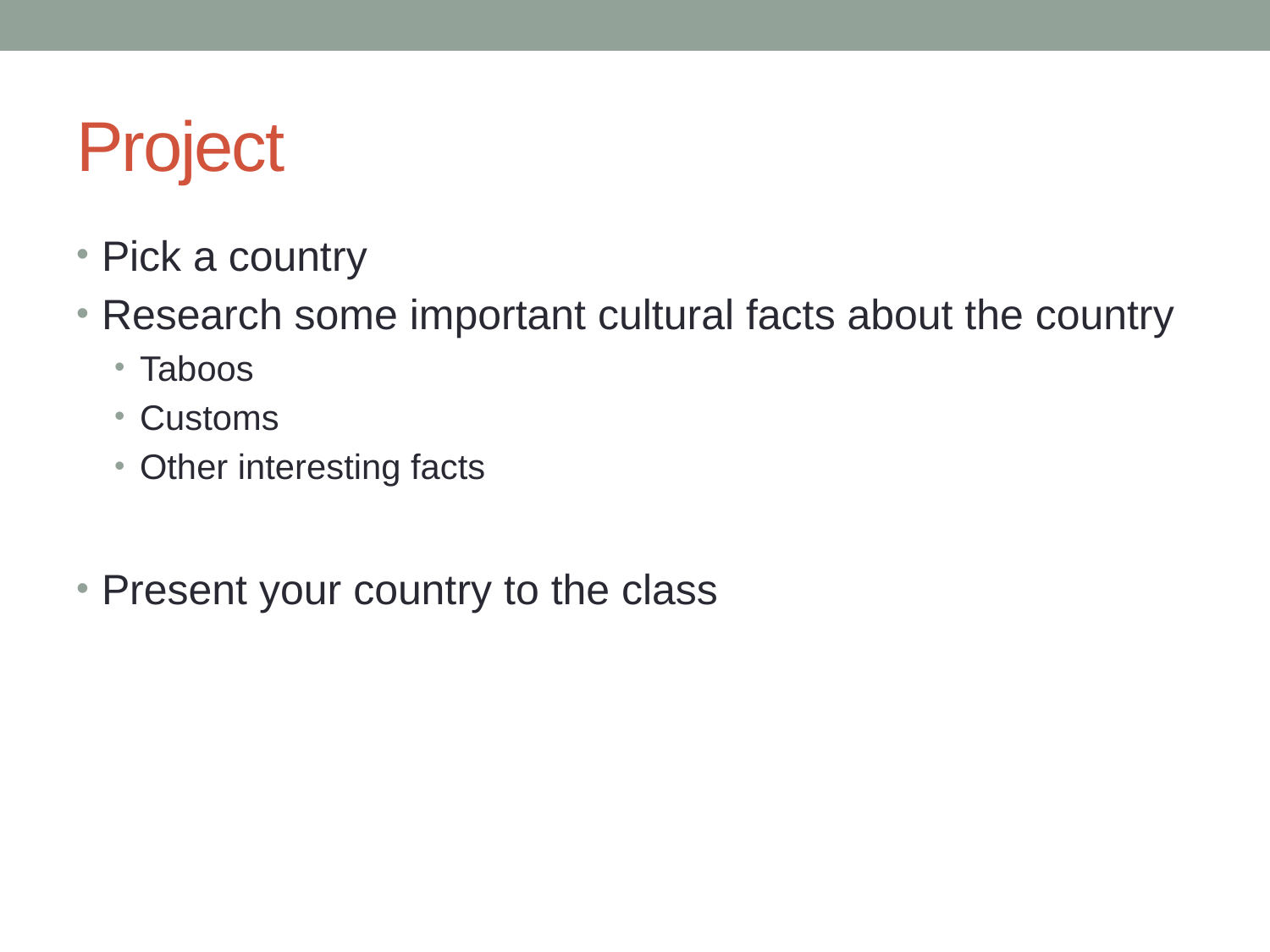

# Project
Pick a country
Research some important cultural facts about the country
Taboos
Customs
Other interesting facts

Present your country to the class